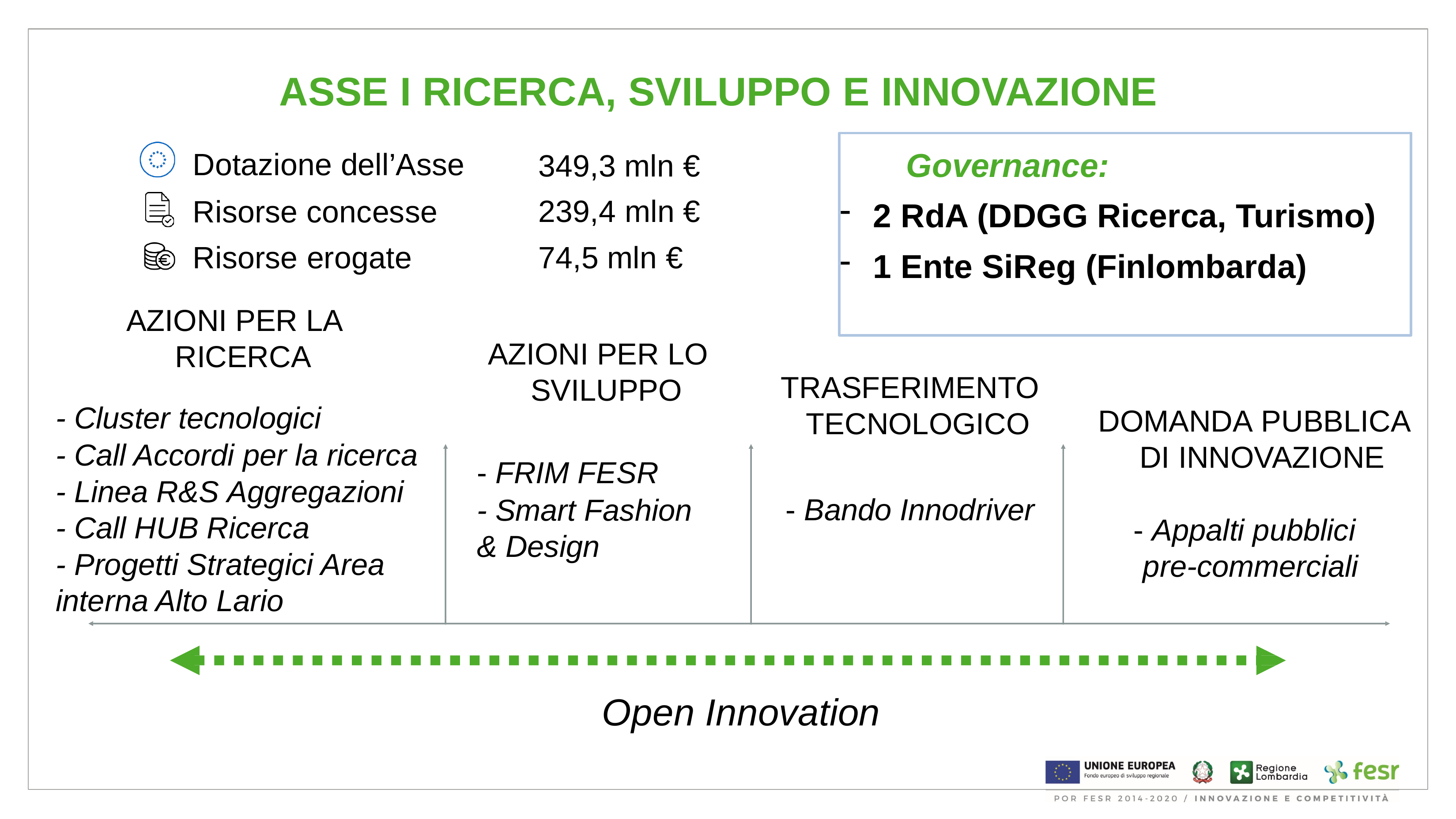

# ASSE I RICERCA, SVILUPPO E INNOVAZIONE
	Governance:
2 RdA (DDGG Ricerca, Turismo)
1 Ente SiReg (Finlombarda)

Dotazione dell’Asse
Risorse concesse  Risorse erogate
349,3 mln €

239,4 mln €

74,5 mln €

AZIONI PER LA  RICERCA
AZIONI PER LO  SVILUPPO
TRASFERIMENTO  TECNOLOGICO
- Cluster tecnologici
- Call Accordi per la ricerca
- Linea R&S Aggregazioni
- Call HUB Ricerca
- Progetti Strategici Area interna Alto Lario
DOMANDA PUBBLICA  DI INNOVAZIONE

- FRIM FESR
- Smart Fashion  & Design
- Bando Innodriver
- Appalti pubblici  pre-commerciali

Open Innovation